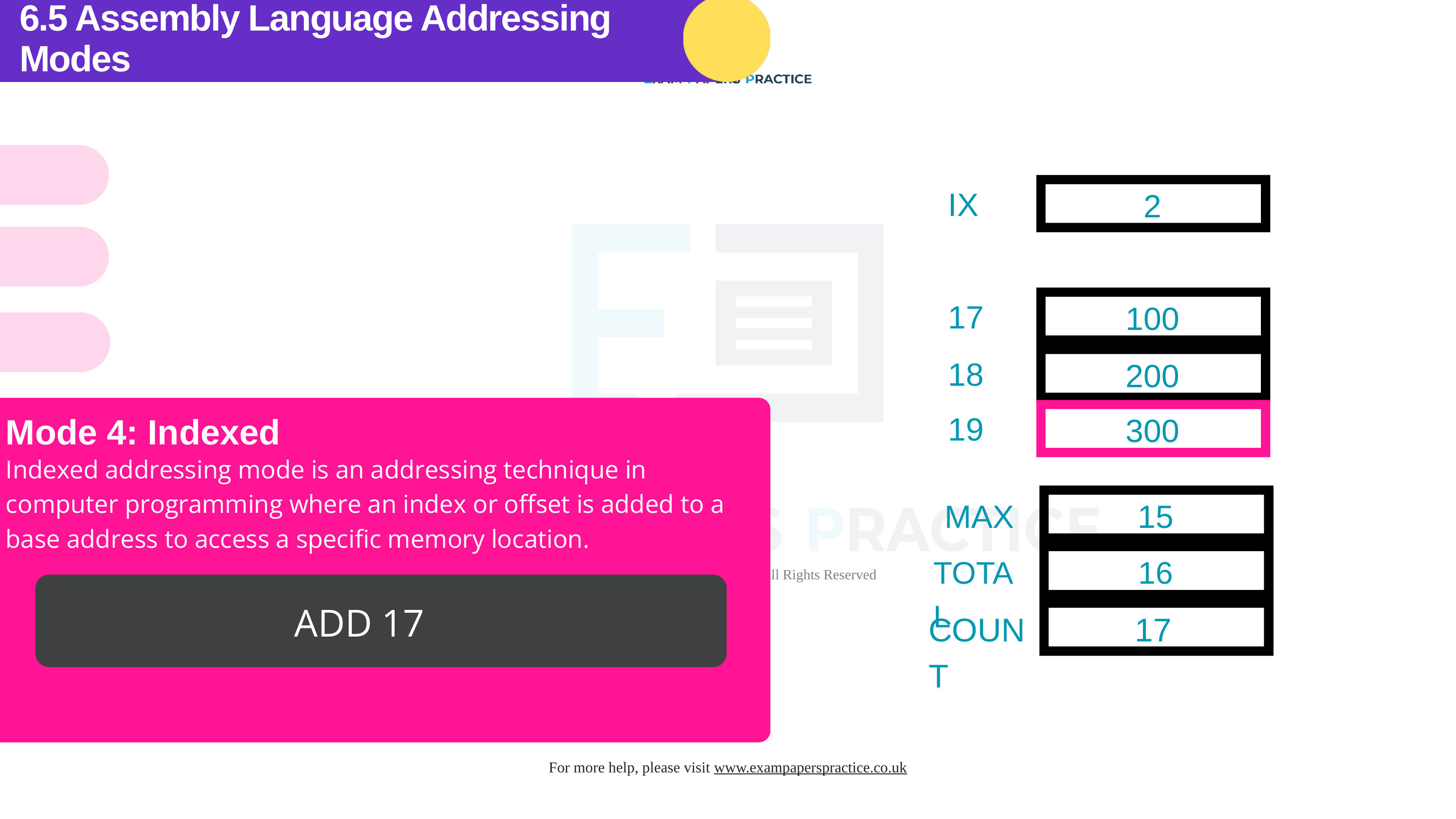

6.5 Assembly Language Addressing Modes
Highlighter

IX
2

17
100

18
200

19
Mode 4: Indexed
300
Indexed addressing mode is an addressing technique in computer programming where an index or offset is added to a base address to access a specific memory location.

MAX
15

TOTAL
16

ADD 17

COUNT
17